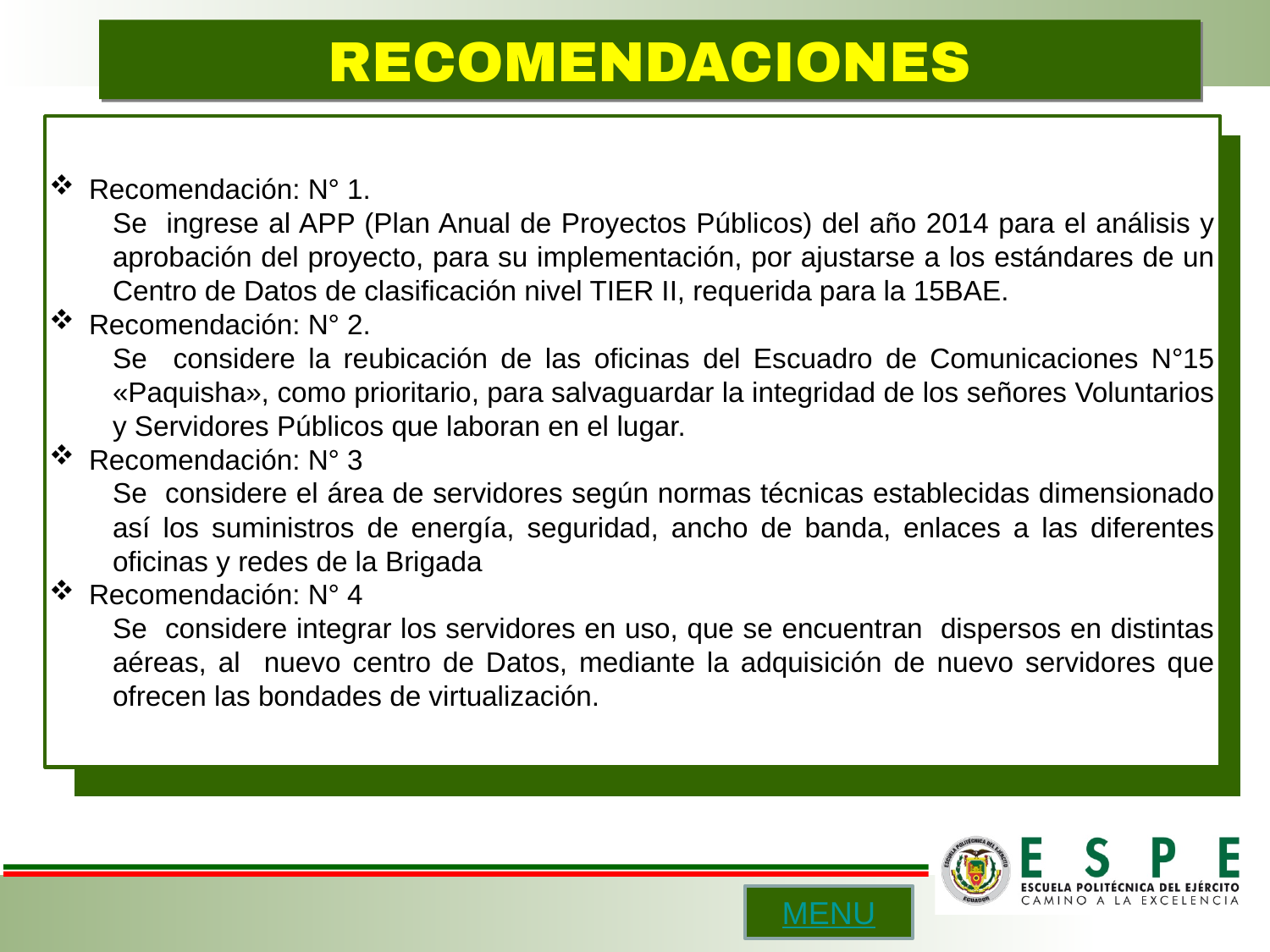

RECOMENDACIONES
#
Recomendación: N° 1.
Se  ingrese al APP (Plan Anual de Proyectos Públicos) del año 2014 para el análisis y aprobación del proyecto, para su implementación, por ajustarse a los estándares de un Centro de Datos de clasificación nivel TIER II, requerida para la 15BAE.
Recomendación: N° 2.
Se  considere la reubicación de las oficinas del Escuadro de Comunicaciones N°15 «Paquisha», como prioritario, para salvaguardar la integridad de los señores Voluntarios y Servidores Públicos que laboran en el lugar.
Recomendación: N° 3
Se  considere el área de servidores según normas técnicas establecidas dimensionado así los suministros de energía, seguridad, ancho de banda, enlaces a las diferentes oficinas y redes de la Brigada
Recomendación: N° 4
Se  considere integrar los servidores en uso, que se encuentran  dispersos en distintas aéreas, al  nuevo centro de Datos, mediante la adquisición de nuevo servidores que ofrecen las bondades de virtualización.

MENU